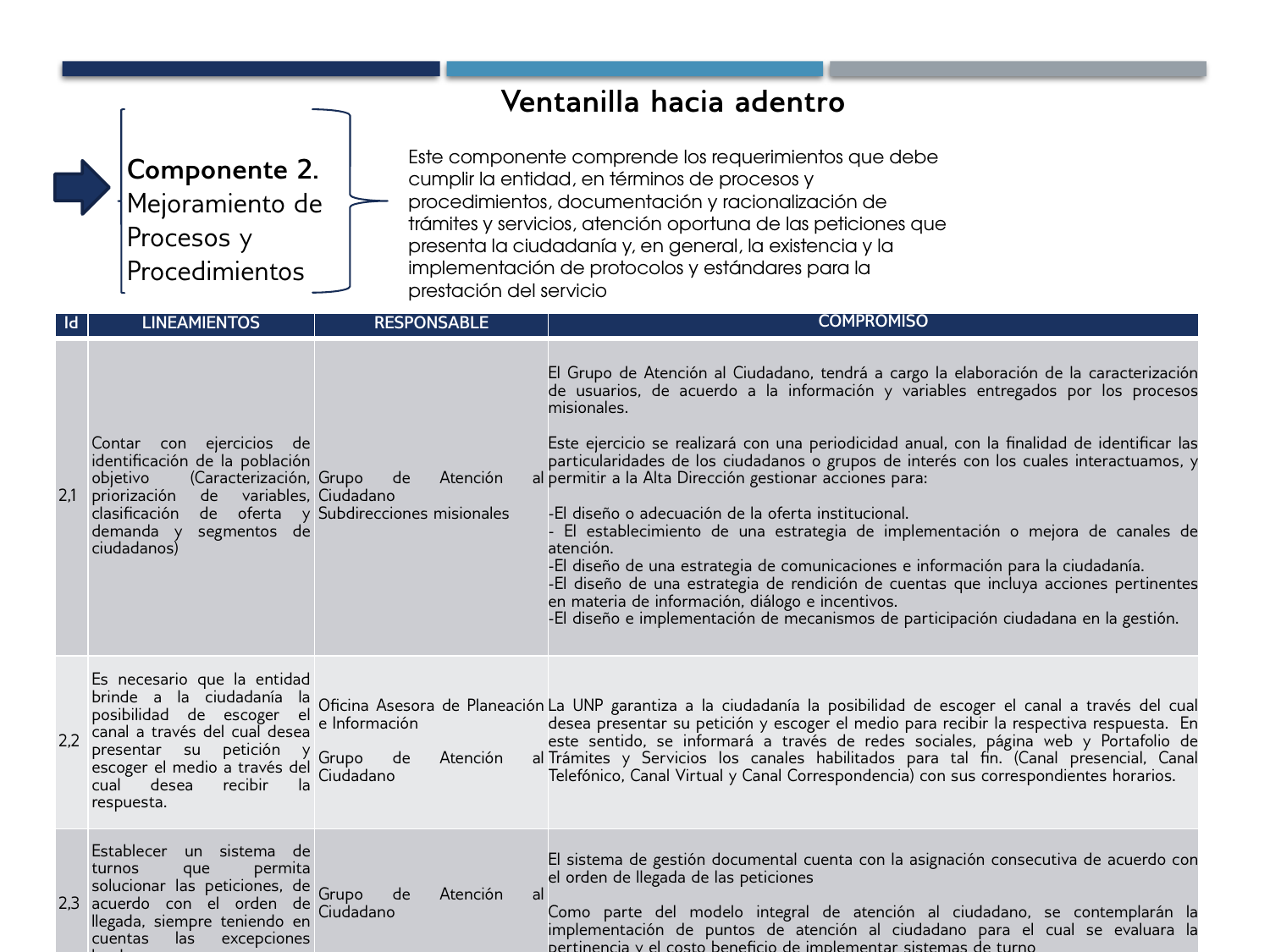

Ventanilla hacia adentro

Componente 2. Mejoramiento de Procesos y Procedimientos
Este componente comprende los requerimientos que debe cumplir la entidad, en términos de procesos y procedimientos, documentación y racionalización de trámites y servicios, atención oportuna de las peticiones que presenta la ciudadanía y, en general, la existencia y la implementación de protocolos y estándares para la prestación del servicio

| Id | LINEAMIENTOS | RESPONSABLE | COMPROMISO |
| --- | --- | --- | --- |
| 2,1 | Contar con ejercicios de identificación de la población objetivo (Caracterización, priorización de variables, clasificación de oferta y demanda y segmentos de ciudadanos) | Grupo de Atención al Ciudadano Subdirecciones misionales | El Grupo de Atención al Ciudadano, tendrá a cargo la elaboración de la caracterización de usuarios, de acuerdo a la información y variables entregados por los procesos misionales.   Este ejercicio se realizará con una periodicidad anual, con la finalidad de identificar las particularidades de los ciudadanos o grupos de interés con los cuales interactuamos, y permitir a la Alta Dirección gestionar acciones para:   -El diseño o adecuación de la oferta institucional. - El establecimiento de una estrategia de implementación o mejora de canales de atención. -El diseño de una estrategia de comunicaciones e información para la ciudadanía. -El diseño de una estrategia de rendición de cuentas que incluya acciones pertinentes en materia de información, diálogo e incentivos. -El diseño e implementación de mecanismos de participación ciudadana en la gestión. |
| 2,2 | Es necesario que la entidad brinde a la ciudadanía la posibilidad de escoger el canal a través del cual desea presentar su petición y escoger el medio a través del cual desea recibir la respuesta. | Oficina Asesora de Planeación e Información   Grupo de Atención al Ciudadano | La UNP garantiza a la ciudadanía la posibilidad de escoger el canal a través del cual desea presentar su petición y escoger el medio para recibir la respectiva respuesta. En este sentido, se informará a través de redes sociales, página web y Portafolio de Trámites y Servicios los canales habilitados para tal fin. (Canal presencial, Canal Telefónico, Canal Virtual y Canal Correspondencia) con sus correspondientes horarios. |
| 2,3 | Establecer un sistema de turnos que permita solucionar las peticiones, de acuerdo con el orden de llegada, siempre teniendo en cuentas las excepciones legales. | Grupo de Atención al Ciudadano | El sistema de gestión documental cuenta con la asignación consecutiva de acuerdo con el orden de llegada de las peticiones   Como parte del modelo integral de atención al ciudadano, se contemplarán la implementación de puntos de atención al ciudadano para el cual se evaluara la pertinencia y el costo beneficio de implementar sistemas de turno |